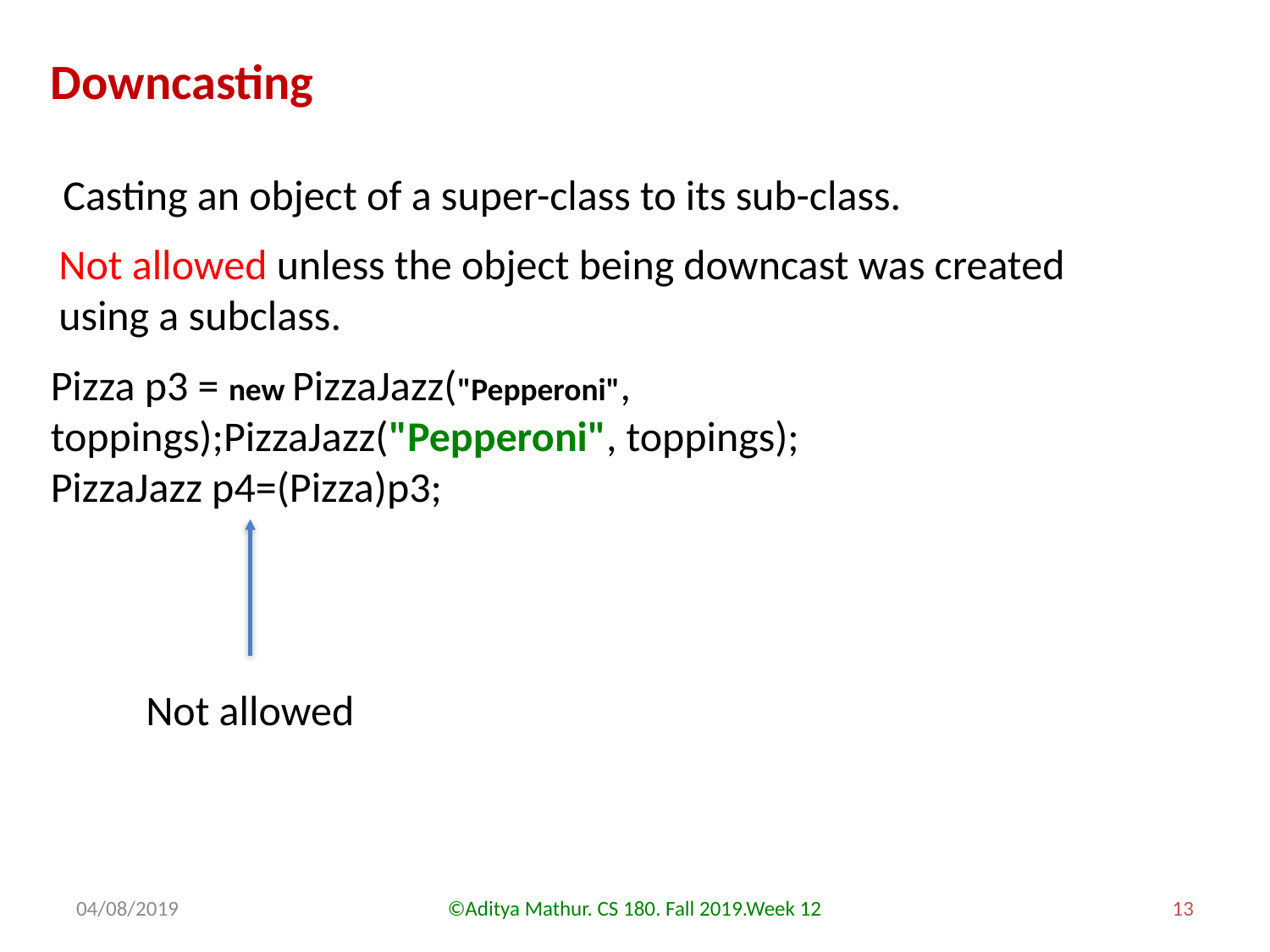

Downcasting
Casting an object of a super-class to its sub-class.
Not allowed unless the object being downcast was created using a subclass.
Pizza p3 = new PizzaJazz("Pepperoni", toppings);PizzaJazz("Pepperoni", toppings);
PizzaJazz p4=(Pizza)p3;
Not allowed
04/08/2019
©Aditya Mathur. CS 180. Fall 2019.Week 12
13